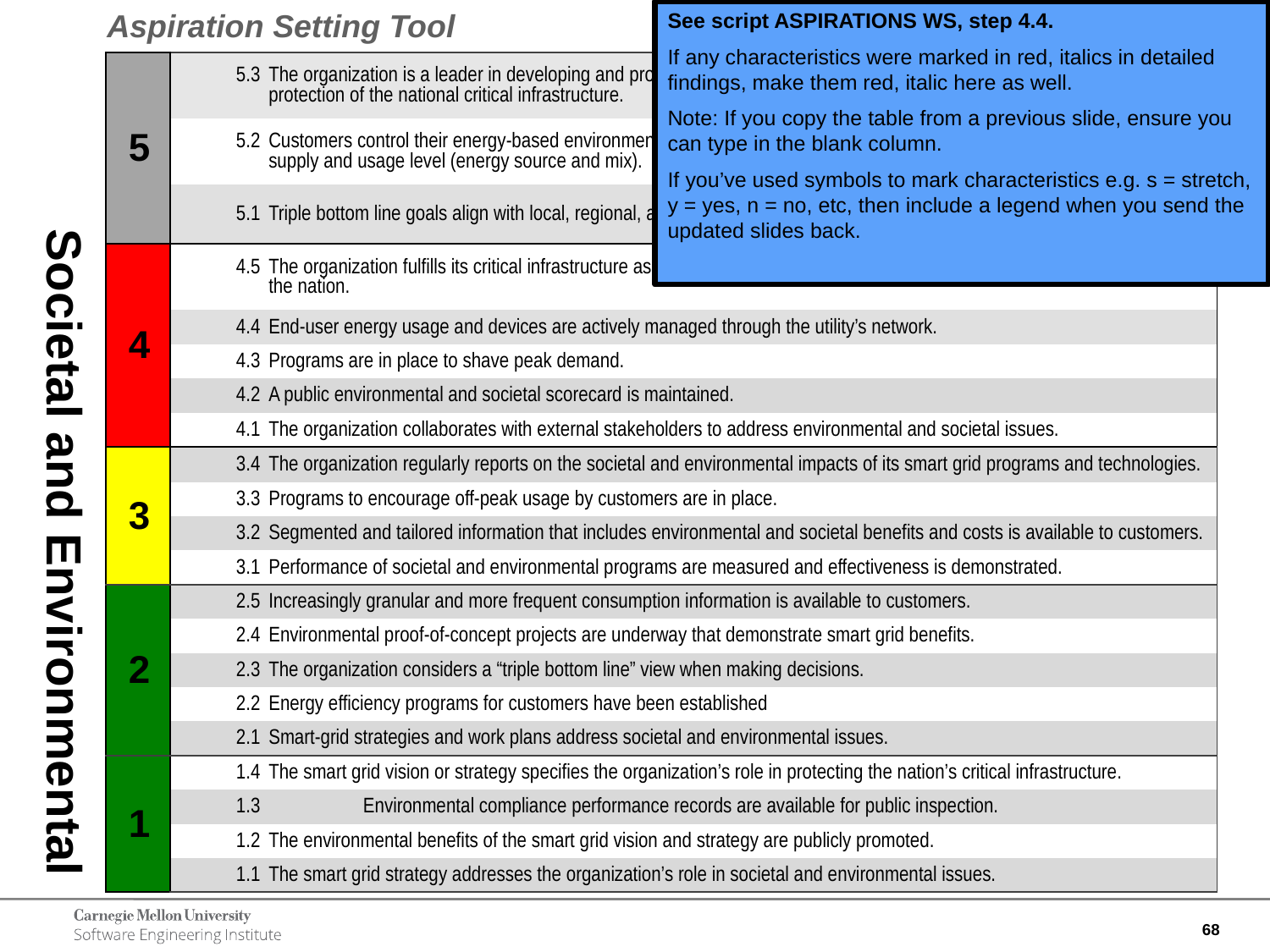

Aspiration Setting Tool
See script ASPIRATIONS WS, step 4.4.
If any characteristics were marked in red, italics in detailed findings, make them red, italic here as well.
Note: If you copy the table from a previous slide, ensure you can type in the blank column.
If you’ve used symbols to mark characteristics e.g. s = stretch, y = yes, n = no, etc, then include a legend when you send the updated slides back.
| 5 |  | 5.3 The organization is a leader in developing and promoting industry-wide resilience best practices and/or technologies for protection of the national critical infrastructure. |
| --- | --- | --- |
|  |  | 5.2 Customers control their energy-based environmental footprints through automatic optimization of their end-to-end energy supply and usage level (energy source and mix). |
|  |  | 5.1 Triple bottom line goals align with local, regional, and national objectives. |
| 4 |  | 4.5 The organization fulfills its critical infrastructure assurance goals for resiliency, and contributes to those of the region and the nation. |
|  |  | 4.4 End-user energy usage and devices are actively managed through the utility’s network. |
|  |  | 4.3 Programs are in place to shave peak demand. |
|  |  | 4.2 A public environmental and societal scorecard is maintained. |
|  |  | 4.1 The organization collaborates with external stakeholders to address environmental and societal issues. |
| 3 |  | 3.4 The organization regularly reports on the societal and environmental impacts of its smart grid programs and technologies. |
|  |  | 3.3 Programs to encourage off-peak usage by customers are in place. |
|  |  | 3.2 Segmented and tailored information that includes environmental and societal benefits and costs is available to customers. |
|  |  | 3.1 Performance of societal and environmental programs are measured and effectiveness is demonstrated. |
| 2 |  | 2.5 Increasingly granular and more frequent consumption information is available to customers. |
|  |  | 2.4 Environmental proof-of-concept projects are underway that demonstrate smart grid benefits. |
|  |  | 2.3 The organization considers a “triple bottom line” view when making decisions. |
|  |  | 2.2 Energy efficiency programs for customers have been established |
|  |  | 2.1 Smart-grid strategies and work plans address societal and environmental issues. |
| 1 |  | 1.4 The smart grid vision or strategy specifies the organization’s role in protecting the nation’s critical infrastructure. |
|  |  | 1.3 Environmental compliance performance records are available for public inspection. |
|  |  | 1.2 The environmental benefits of the smart grid vision and strategy are publicly promoted. |
|  |  | 1.1 The smart grid strategy addresses the organization’s role in societal and environmental issues. |
# Societal and Environmental